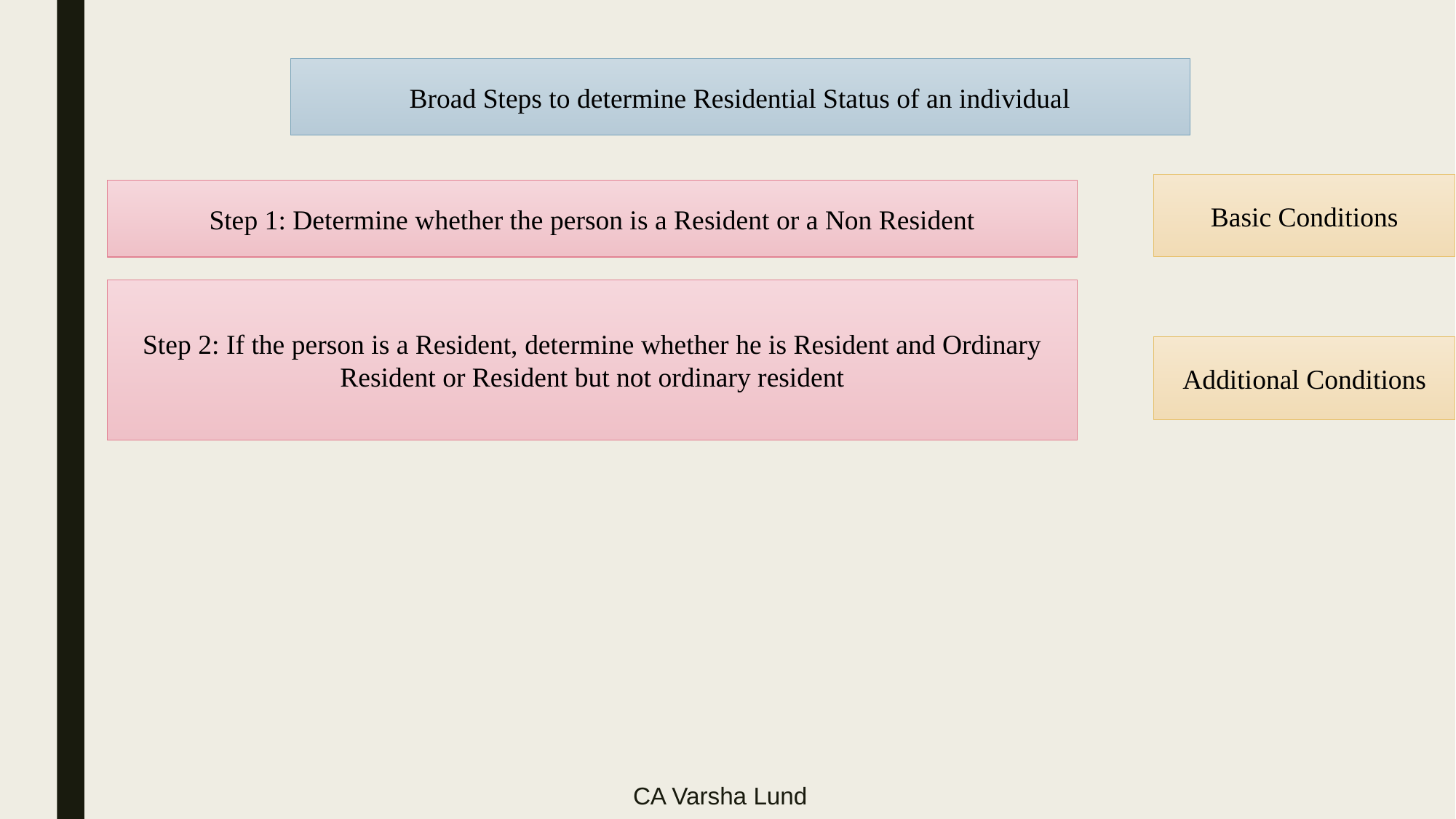

Broad Steps to determine Residential Status of an individual
Basic Conditions
Step 1: Determine whether the person is a Resident or a Non Resident
Step 2: If the person is a Resident, determine whether he is Resident and Ordinary Resident or Resident but not ordinary resident
Additional Conditions
CA Varsha Lund